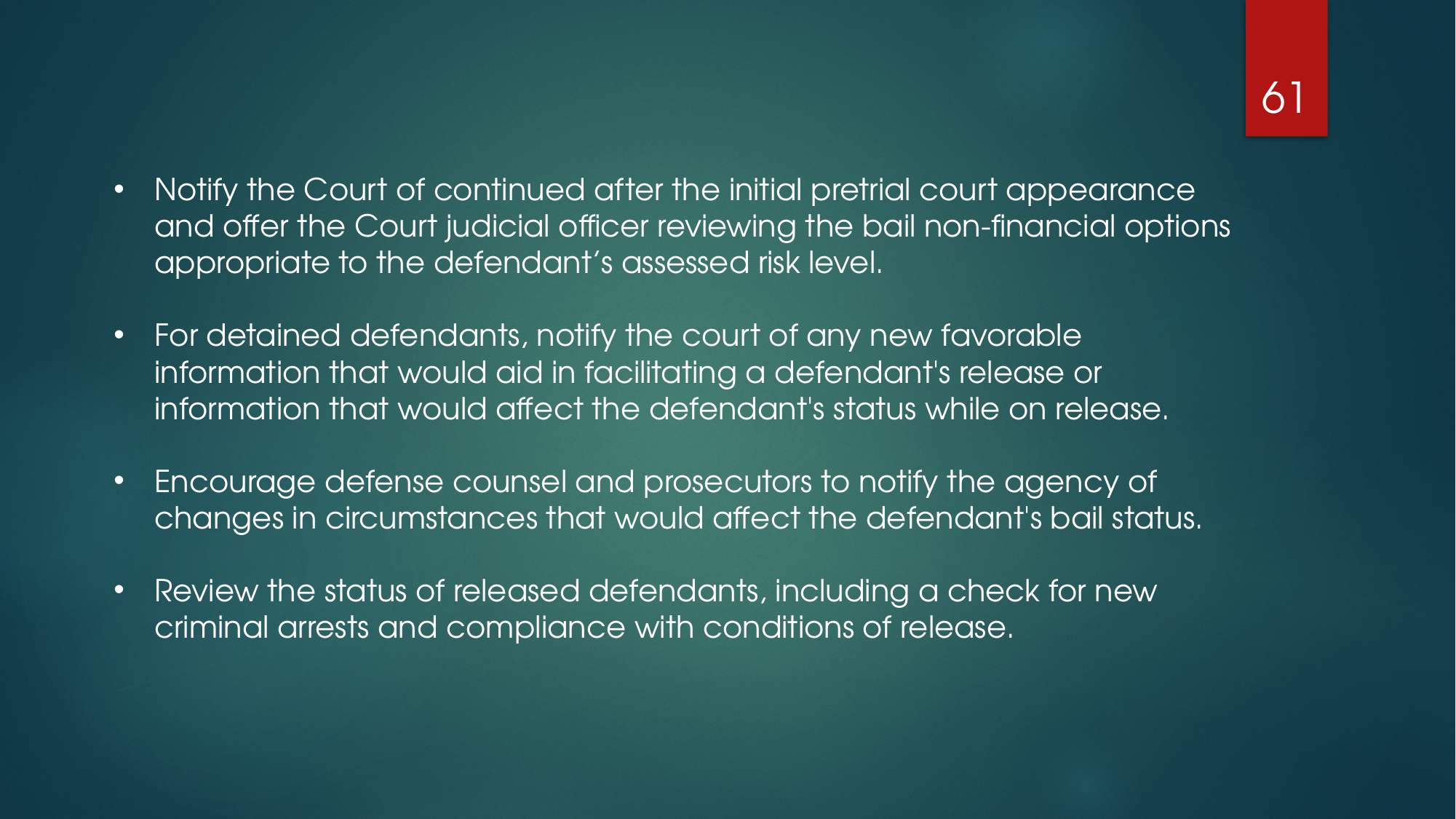

61
Notify the Court of continued after the initial pretrial court appearance and offer the Court judicial officer reviewing the bail non-financial options appropriate to the defendant’s assessed risk level.

For detained defendants, notify the court of any new favorable information that would aid in facilitating a defendant's release or information that would affect the defendant's status while on release.

Encourage defense counsel and prosecutors to notify the agency of changes in circumstances that would affect the defendant's bail status.

Review the status of released defendants, including a check for new criminal arrests and compliance with conditions of release.